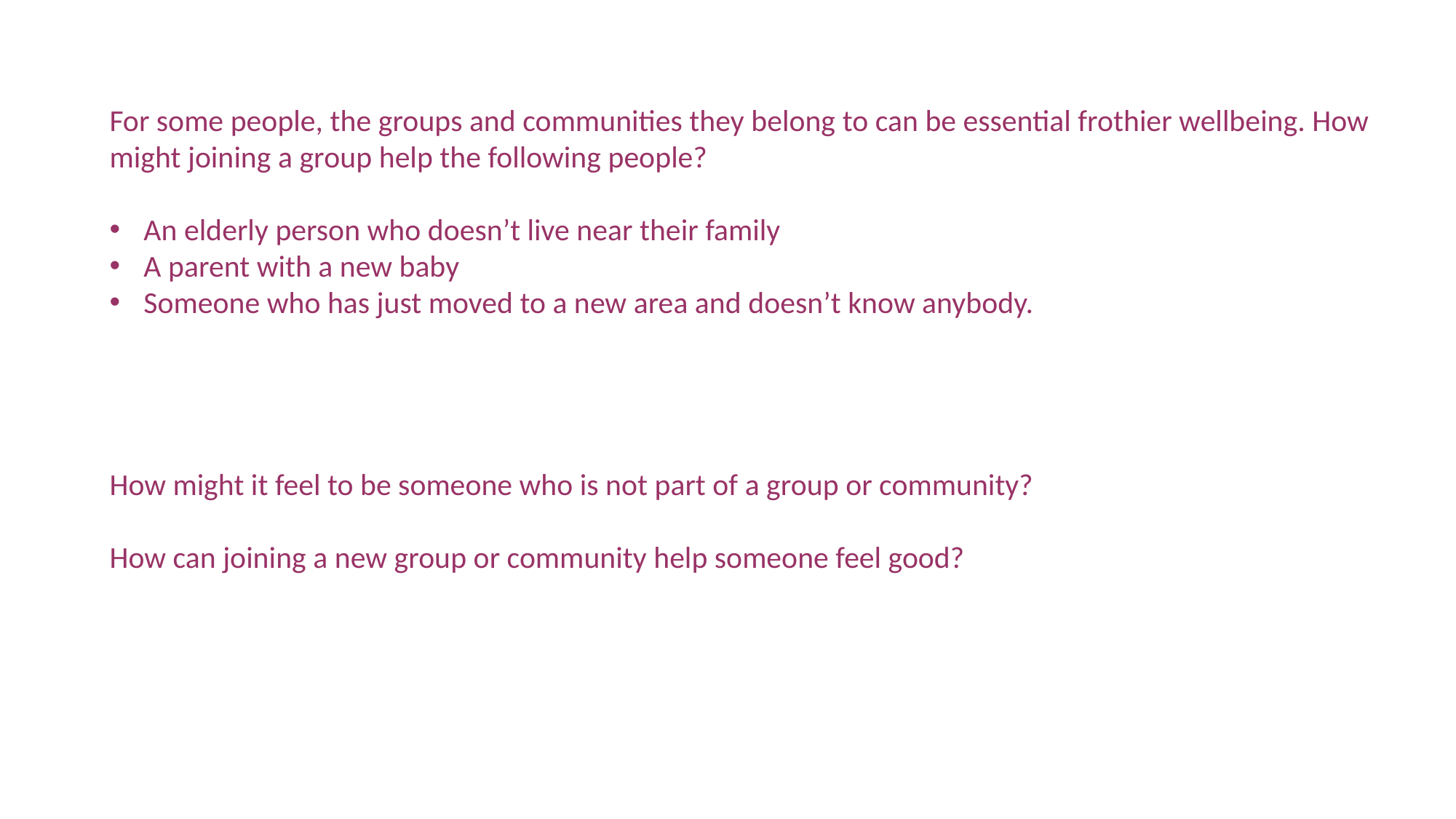

For some people, the groups and communities they belong to can be essential frothier wellbeing. How might joining a group help the following people?

An elderly person who doesn’t live near their family
A parent with a new baby
Someone who has just moved to a new area and doesn’t know anybody.

How might it feel to be someone who is not part of a group or community?

How can joining a new group or community help someone feel good?